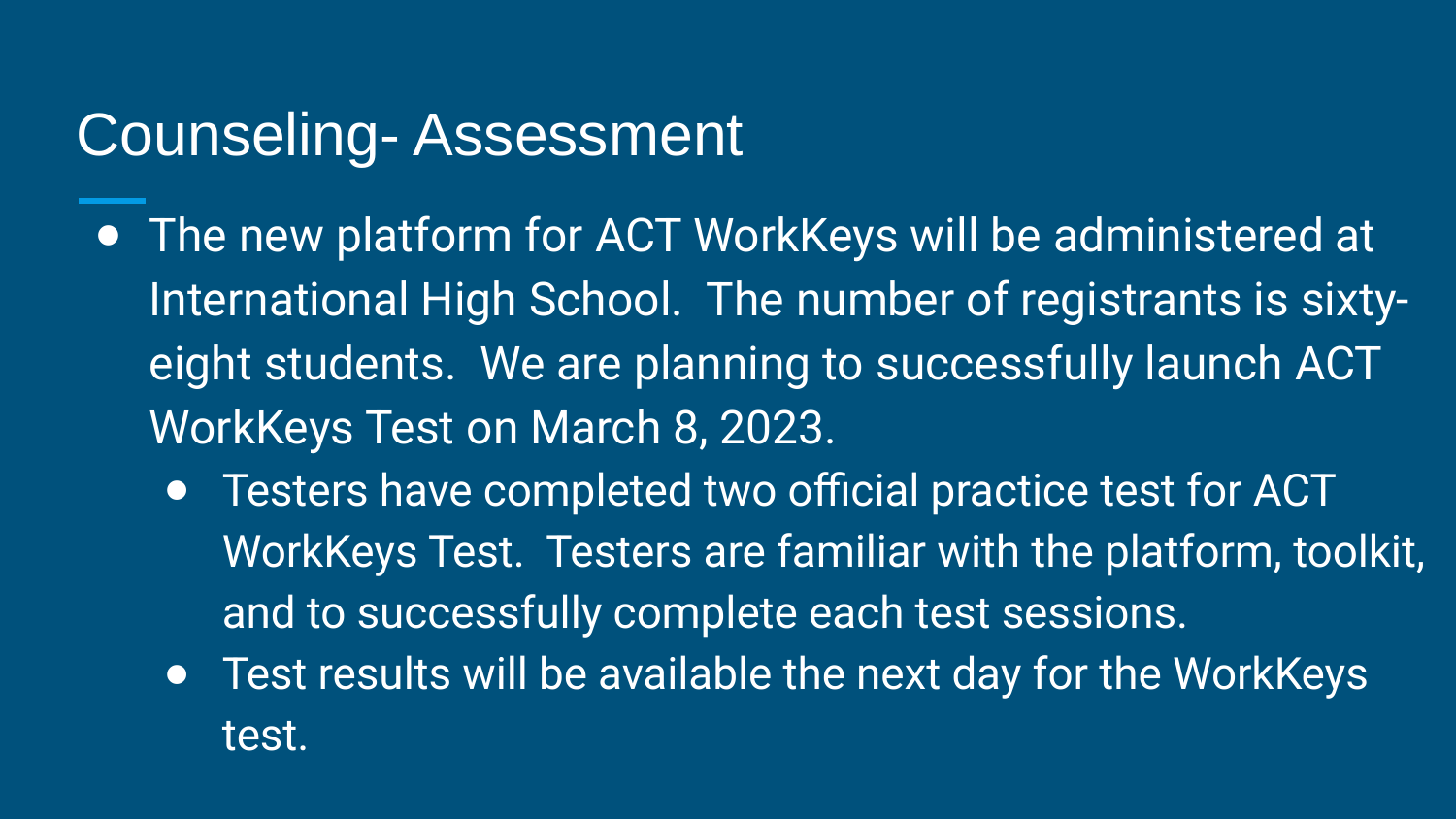

# Counseling- Assessment
The new platform for ACT WorkKeys will be administered at International High School.  The number of registrants is sixty-eight students.  We are planning to successfully launch ACT WorkKeys Test on March 8, 2023.
Testers have completed two official practice test for ACT WorkKeys Test.  Testers are familiar with the platform, toolkit, and to successfully complete each test sessions.
Test results will be available the next day for the WorkKeys test.